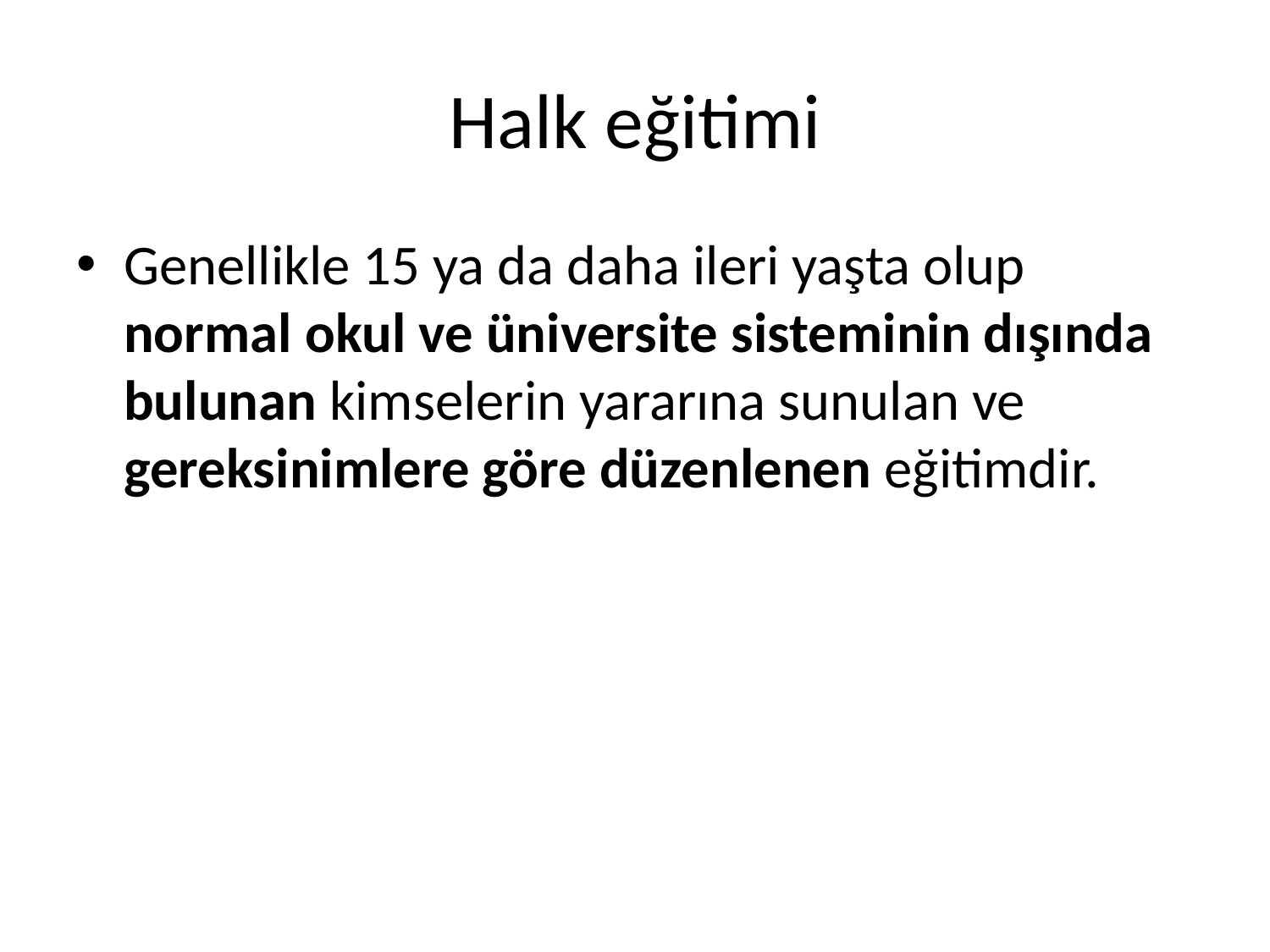

# Halk eğitimi
Genellikle 15 ya da daha ileri yaşta olup normal okul ve üniversite sisteminin dışında bulunan kimselerin yararına sunulan ve gereksinimlere göre düzenlenen eğitimdir.